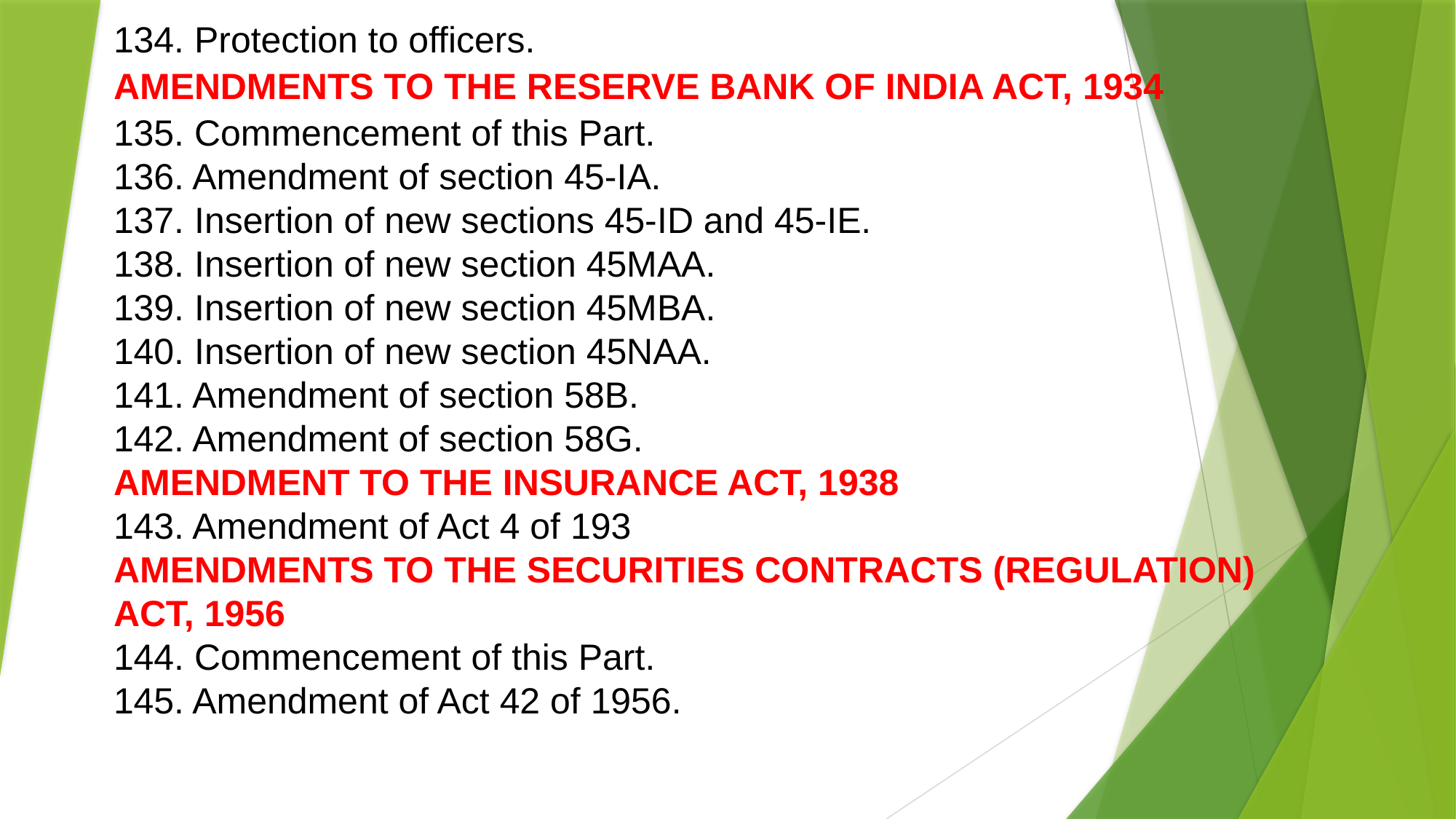

134. Protection to officers.
AMENDMENTS TO THE RESERVE BANK OF INDIA ACT, 1934
135. Commencement of this Part.
136. Amendment of section 45-IA.
137. Insertion of new sections 45-ID and 45-IE.
138. Insertion of new section 45MAA.
139. Insertion of new section 45MBA.
140. Insertion of new section 45NAA.
141. Amendment of section 58B.
142. Amendment of section 58G.
AMENDMENT TO THE INSURANCE ACT, 1938
143. Amendment of Act 4 of 193
AMENDMENTS TO THE SECURITIES CONTRACTS (REGULATION) ACT, 1956
144. Commencement of this Part.
145. Amendment of Act 42 of 1956.